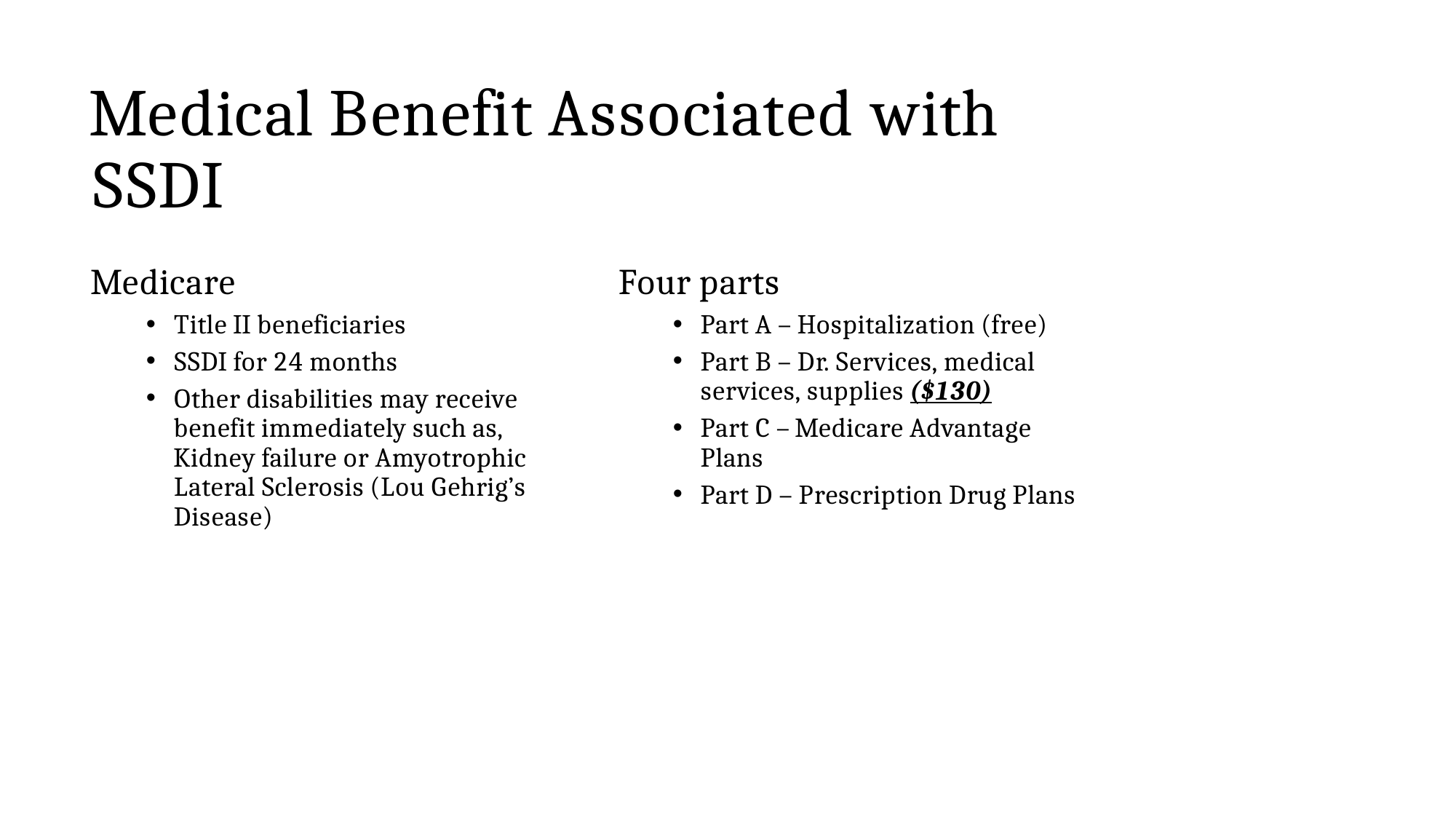

# Medical Benefit Associated with SSDI
Medicare
Title II beneficiaries
SSDI for 24 months
Other disabilities may receive benefit immediately such as, Kidney failure or Amyotrophic Lateral Sclerosis (Lou Gehrig’s Disease)

Four parts
Part A – Hospitalization (free)
Part B – Dr. Services, medical services, supplies ($130)
Part C – Medicare Advantage Plans
Part D – Prescription Drug Plans